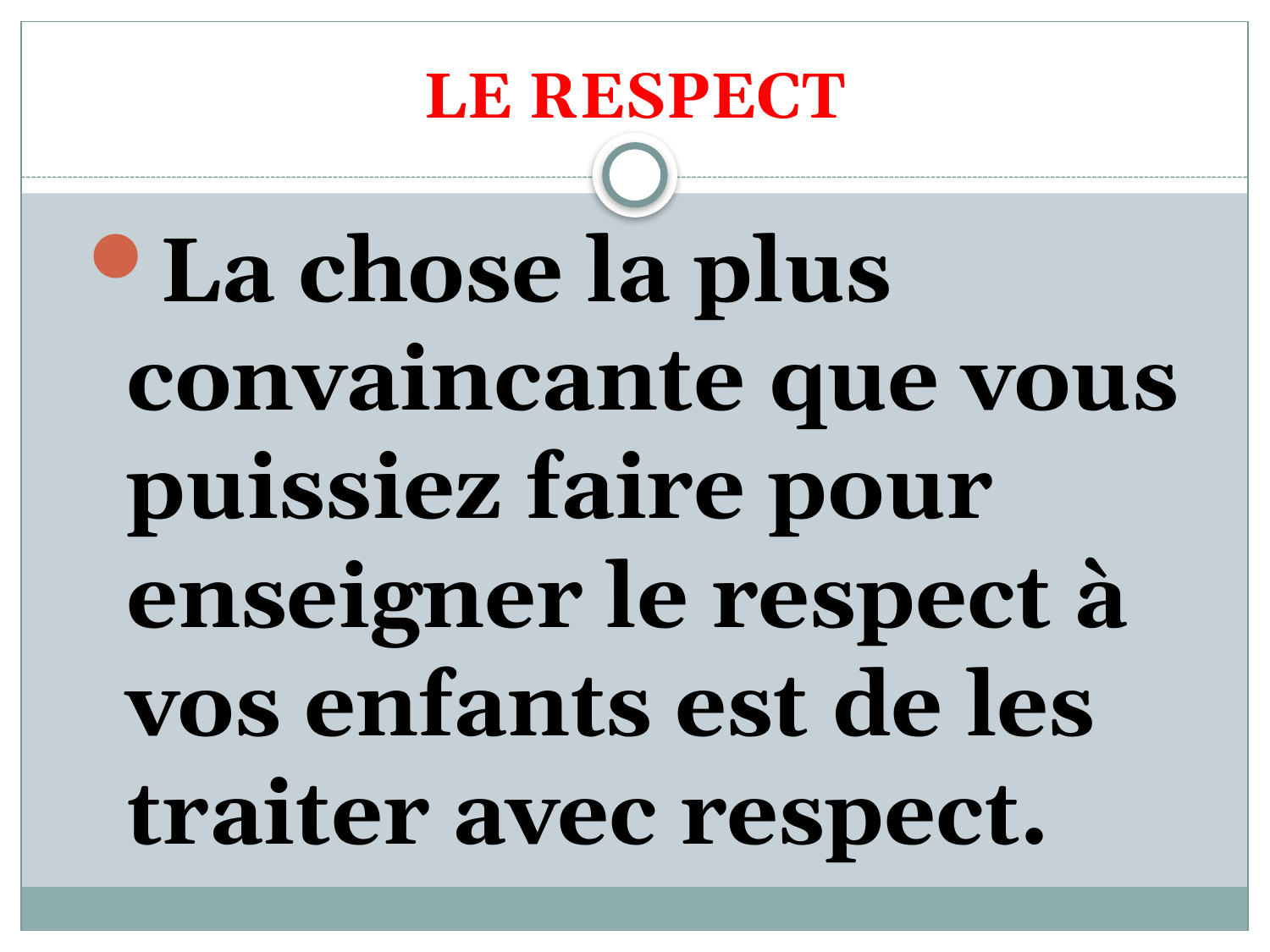

# LE RESPECT
La chose la plus convaincante que vous puissiez faire pour enseigner le respect à vos enfants est de les traiter avec respect.